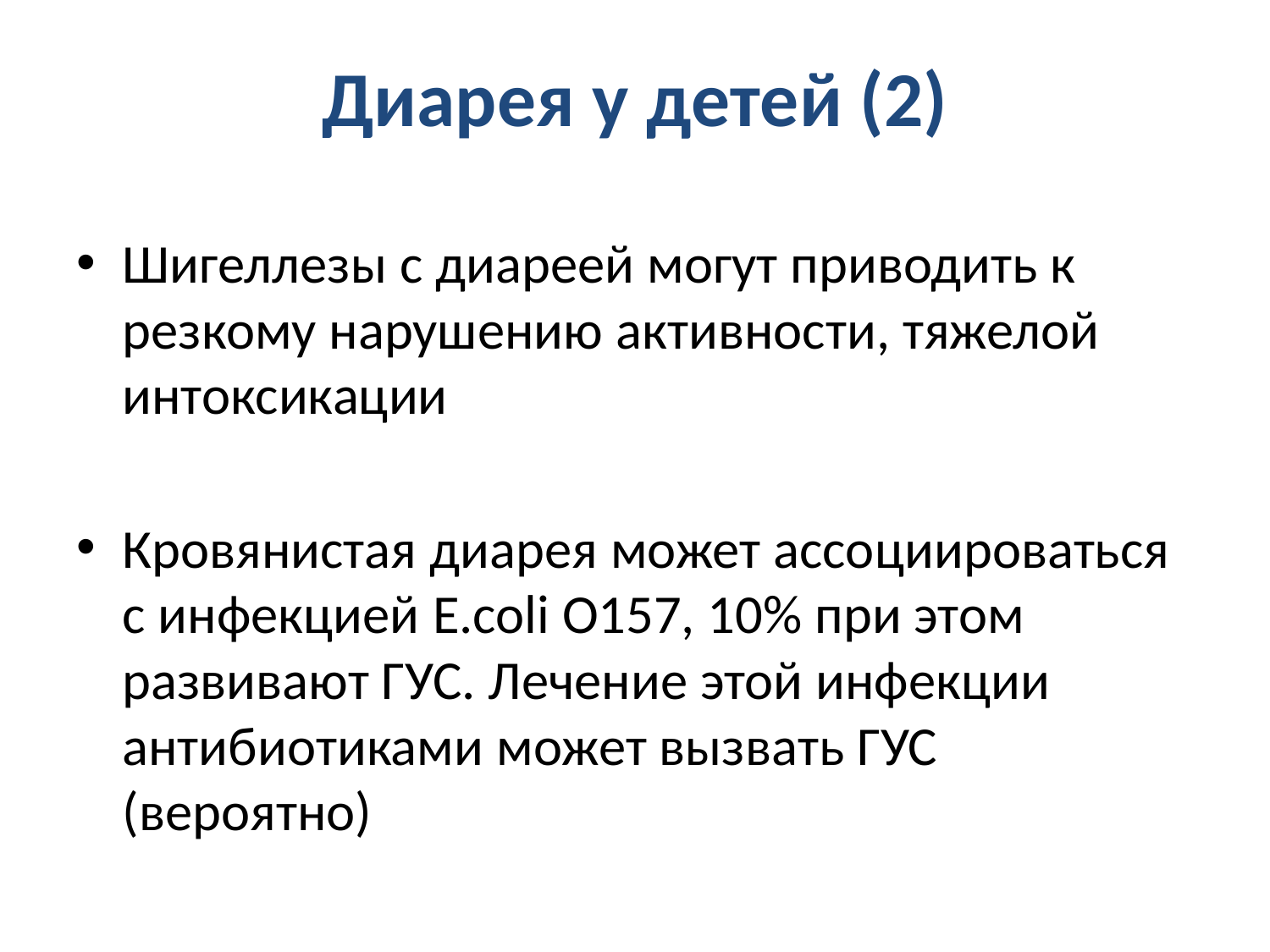

# Диарея у детей (2)
Шигеллезы с диареей могут приводить к резкому нарушению активности, тяжелой интоксикации

Кровянистая диарея может ассоциироваться с инфекцией E.coli О157, 10% при этом развивают ГУС. Лечение этой инфекции антибиотиками может вызвать ГУС (вероятно)